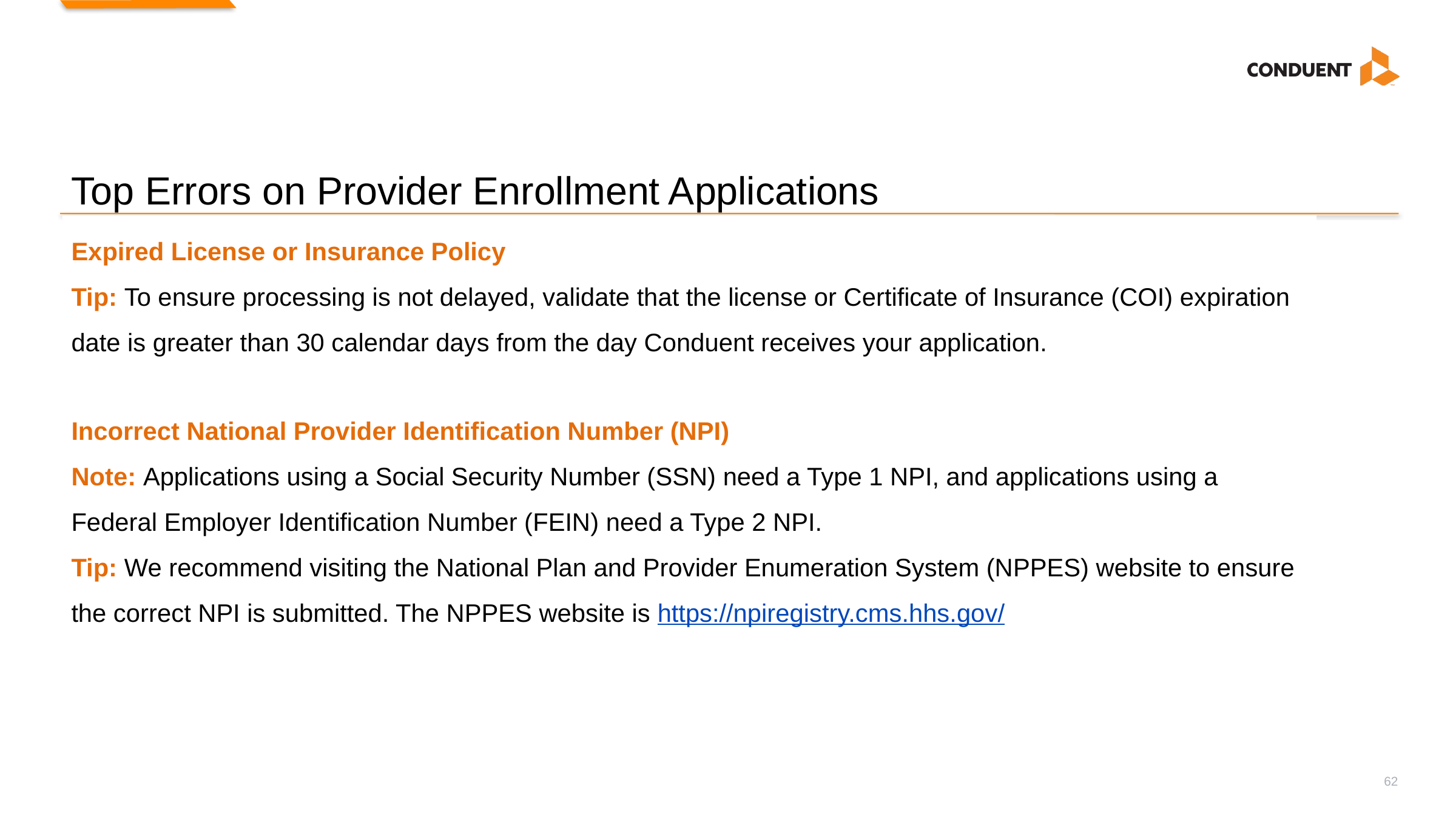

# Top Errors on Provider Enrollment Applications
Expired License or Insurance Policy
Tip: To ensure processing is not delayed, validate that the license or Certificate of Insurance (COI) expiration date is greater than 30 calendar days from the day Conduent receives your application.

Incorrect National Provider Identification Number (NPI)
Note: Applications using a Social Security Number (SSN) need a Type 1 NPI, and applications using a Federal Employer Identification Number (FEIN) need a Type 2 NPI.
Tip: We recommend visiting the National Plan and Provider Enumeration System (NPPES) website to ensure the correct NPI is submitted. The NPPES website is https://npiregistry.cms.hhs.gov/

62